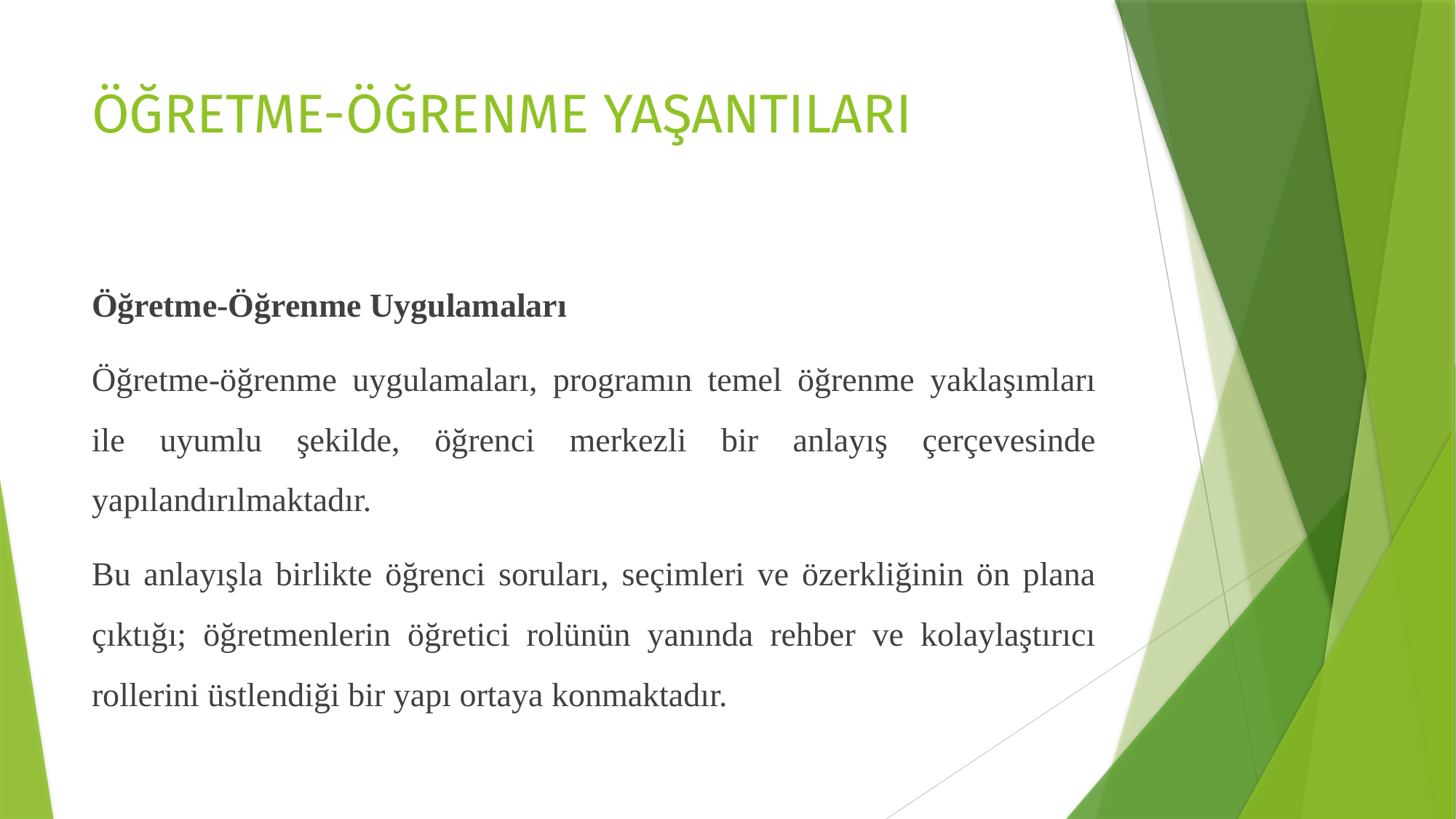

# ÖĞRETME-ÖĞRENME YAŞANTILARI
Öğretme-Öğrenme Uygulamaları
Öğretme-öğrenme uygulamaları, programın temel öğrenme yaklaşımları ile uyumlu şekilde, öğrenci merkezli bir anlayış çerçevesinde yapılandırılmaktadır.
Bu anlayışla birlikte öğrenci soruları, seçimleri ve özerkliğinin ön plana çıktığı; öğretmenlerin öğretici rolünün yanında rehber ve kolaylaştırıcı rollerini üstlendiği bir yapı ortaya konmaktadır.